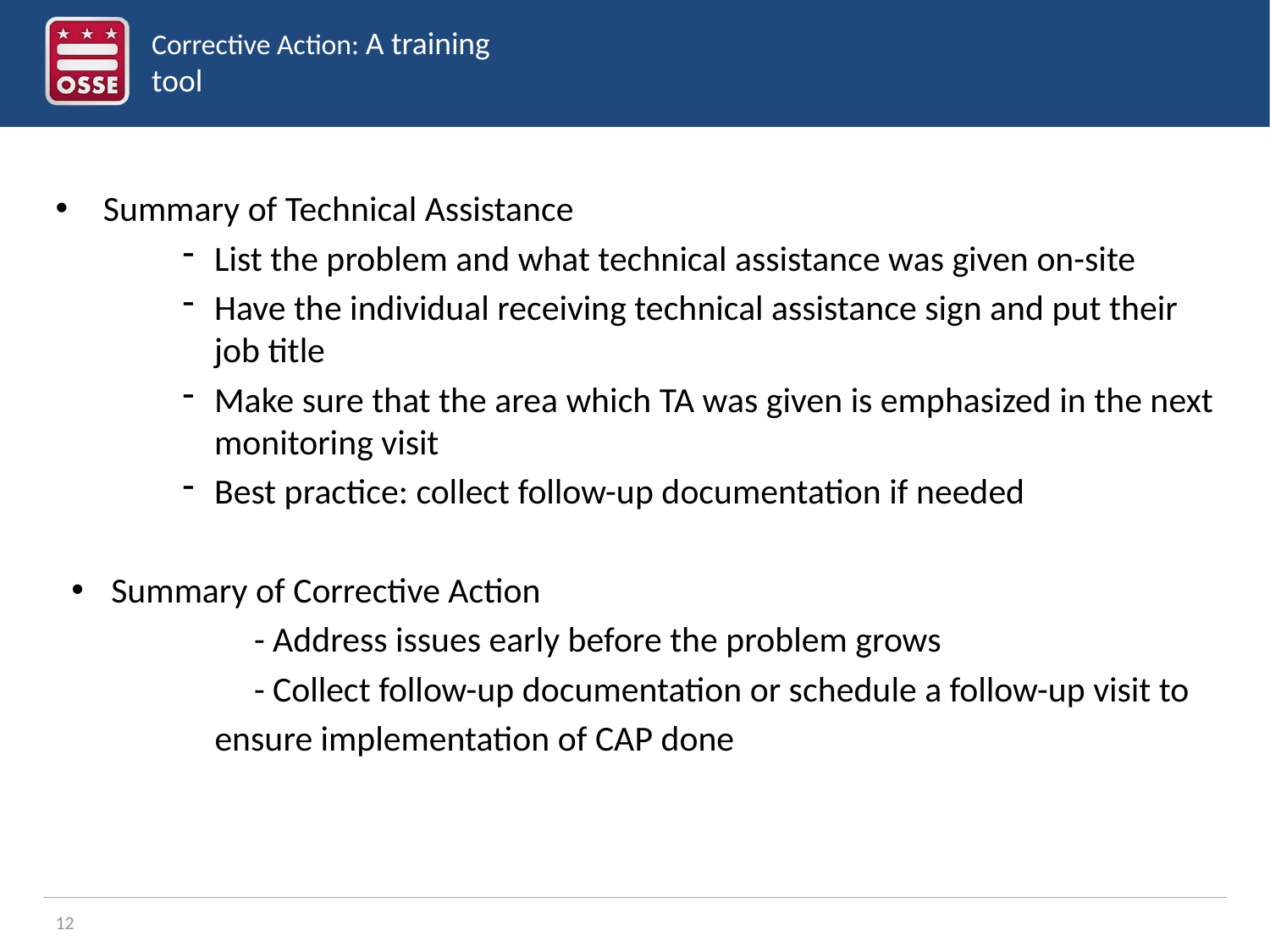

# Corrective Action: A training tool
Summary of Technical Assistance
List the problem and what technical assistance was given on-site
Have the individual receiving technical assistance sign and put their job title
Make sure that the area which TA was given is emphasized in the next monitoring visit
Best practice: collect follow-up documentation if needed

Summary of Corrective Action
	- Address issues early before the problem grows
	- Collect follow-up documentation or schedule a follow-up visit to
    ensure implementation of CAP done

12